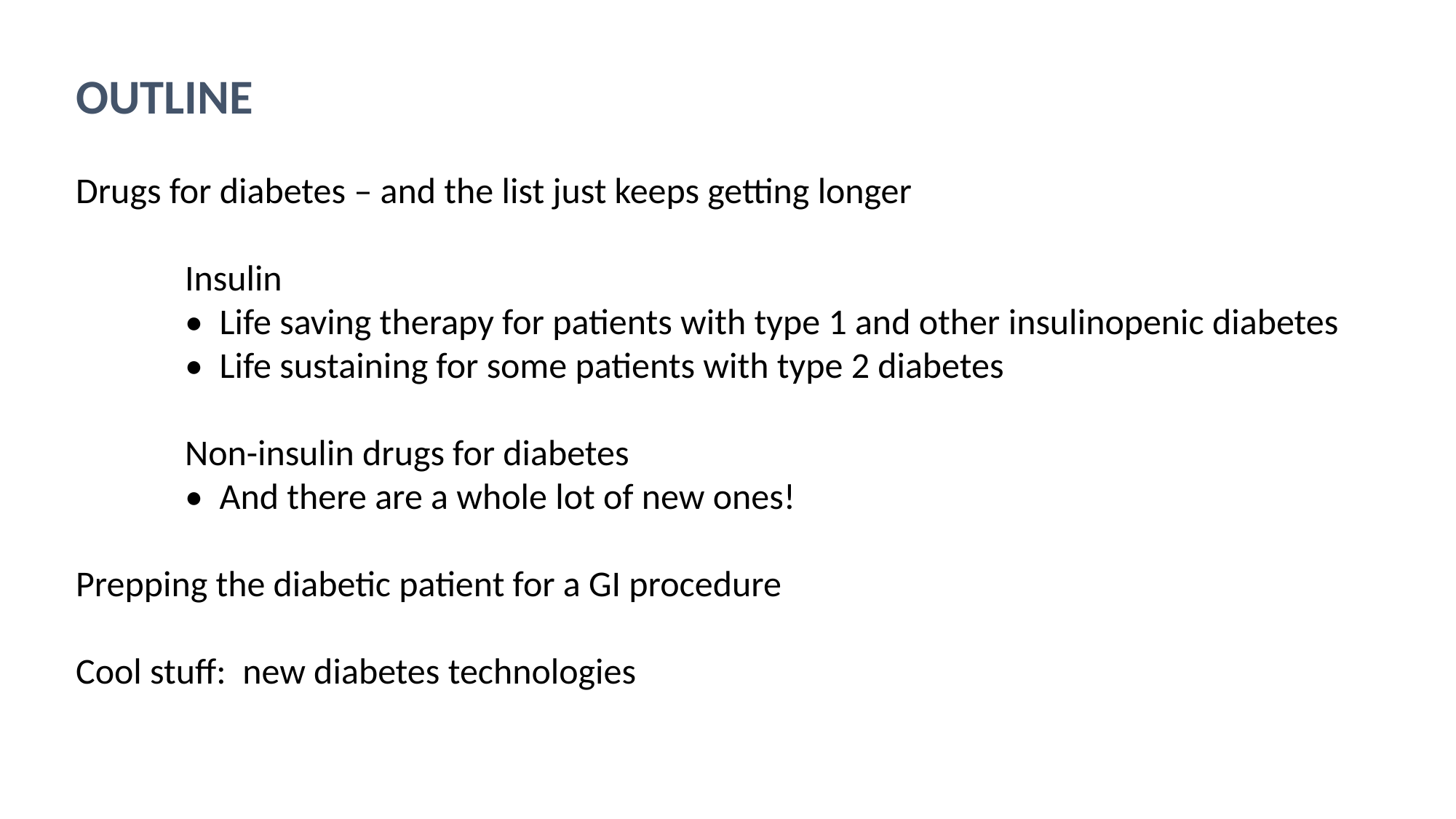

OUTLINE

Drugs for diabetes – and the list just keeps getting longer

	Insulin
	•  Life saving therapy for patients with type 1 and other insulinopenic diabetes
	•  Life sustaining for some patients with type 2 diabetes

	Non-insulin drugs for diabetes
	•  And there are a whole lot of new ones!

Prepping the diabetic patient for a GI procedure

Cool stuff:  new diabetes technologies